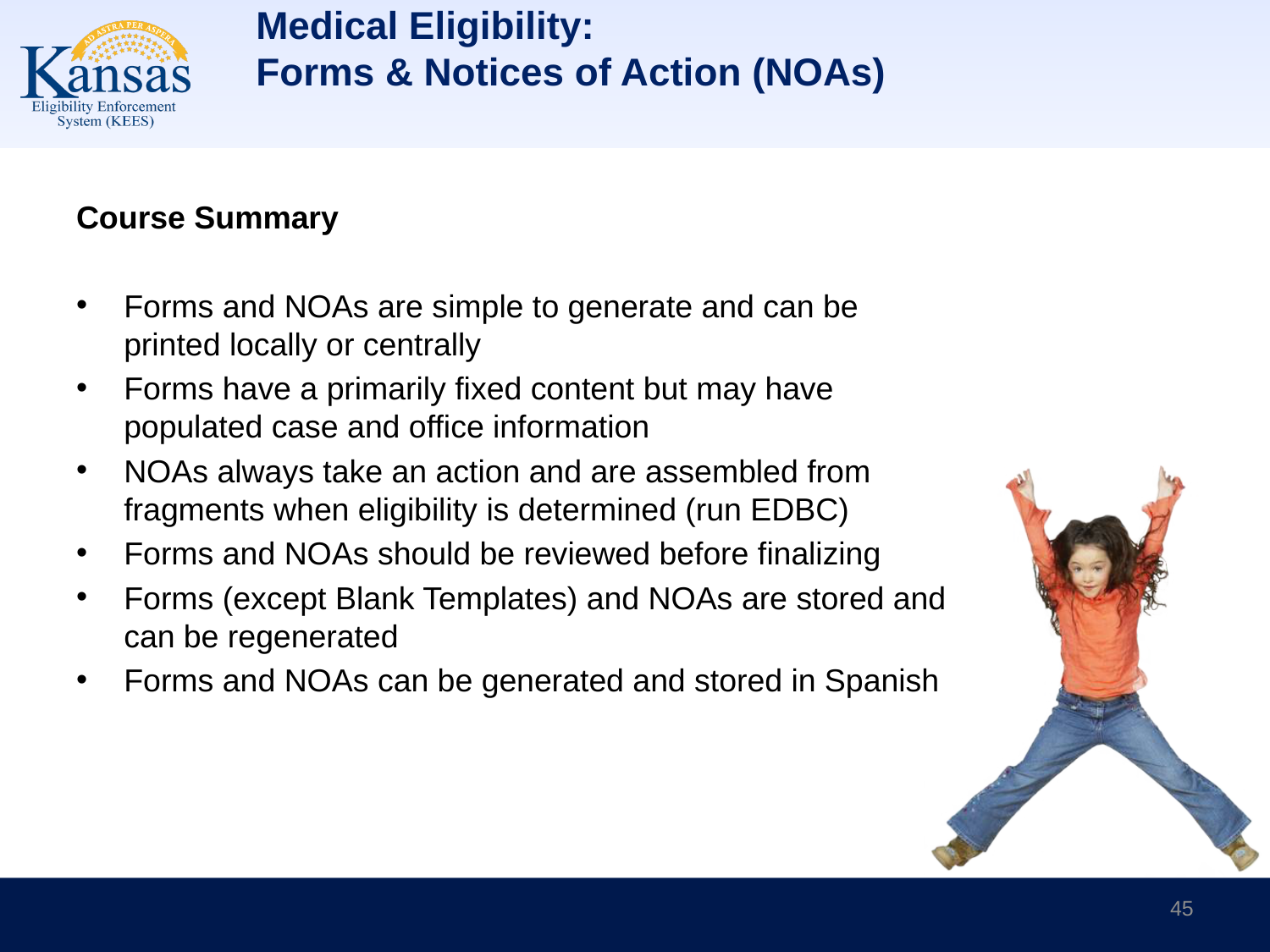

Medical Eligibility:
Forms & Notices of Action (NOAs)

Course Summary

Forms and NOAs are simple to generate and can be printed locally or centrally
Forms have a primarily fixed content but may have populated case and office information
NOAs always take an action and are assembled from fragments when eligibility is determined (run EDBC)
Forms and NOAs should be reviewed before finalizing
Forms (except Blank Templates) and NOAs are stored and can be regenerated
Forms and NOAs can be generated and stored in Spanish
45